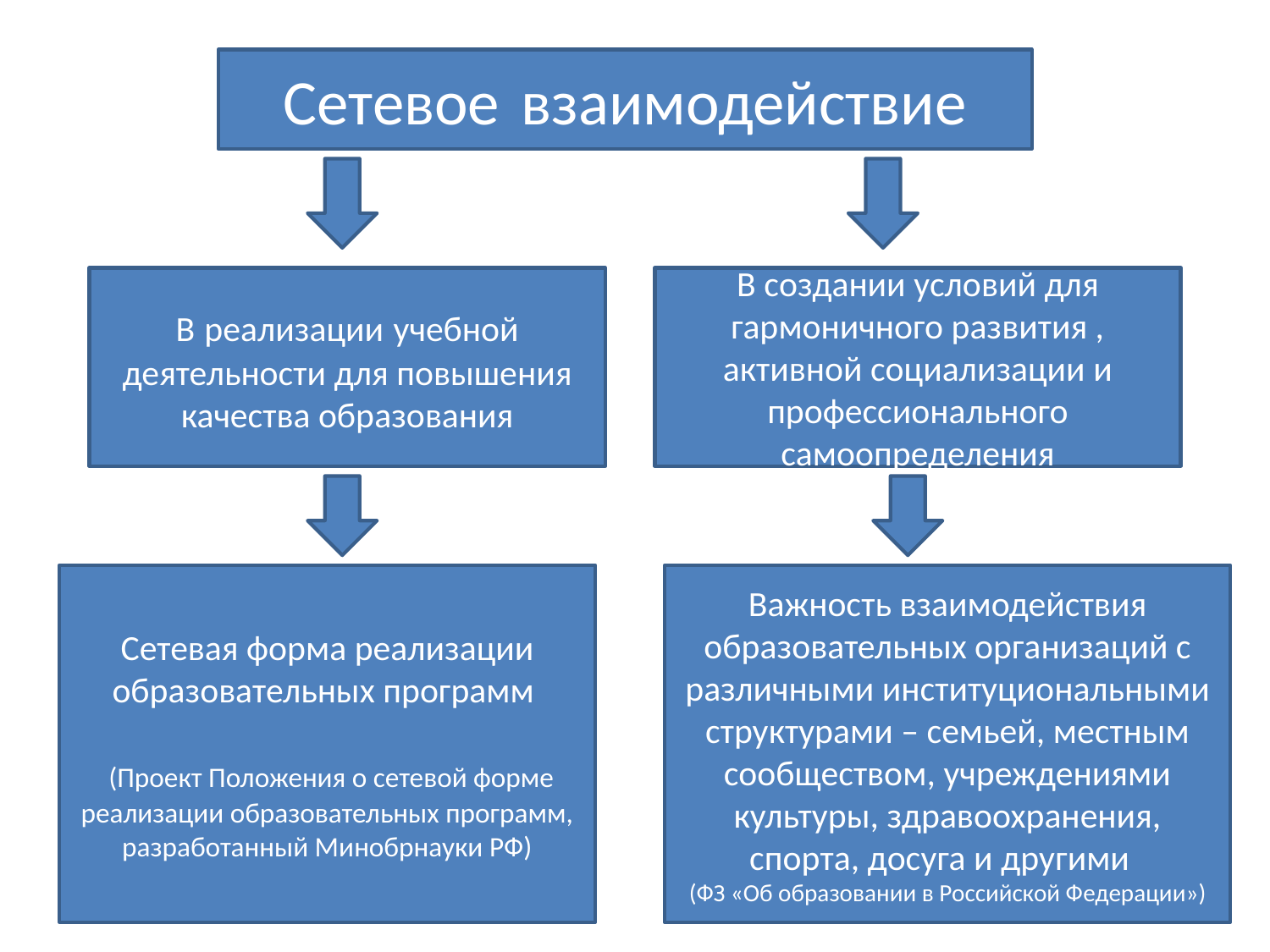

Сетевое  взаимодействие

В реализации учебной деятельности для повышения качества образования
В создании условий для гармоничного развития , активной социализации и профессионального самоопределения

Сетевая форма реализации образовательных программ

 (Проект Положения о сетевой форме реализации образовательных программ, разработанный Минобрнауки РФ)
Важность взаимодействия образовательных организаций с различными институциональными структурами – семьей, местным сообществом, учреждениями культуры, здравоохранения, спорта, досуга и другими
(ФЗ «Об образовании в Российской Федерации»)